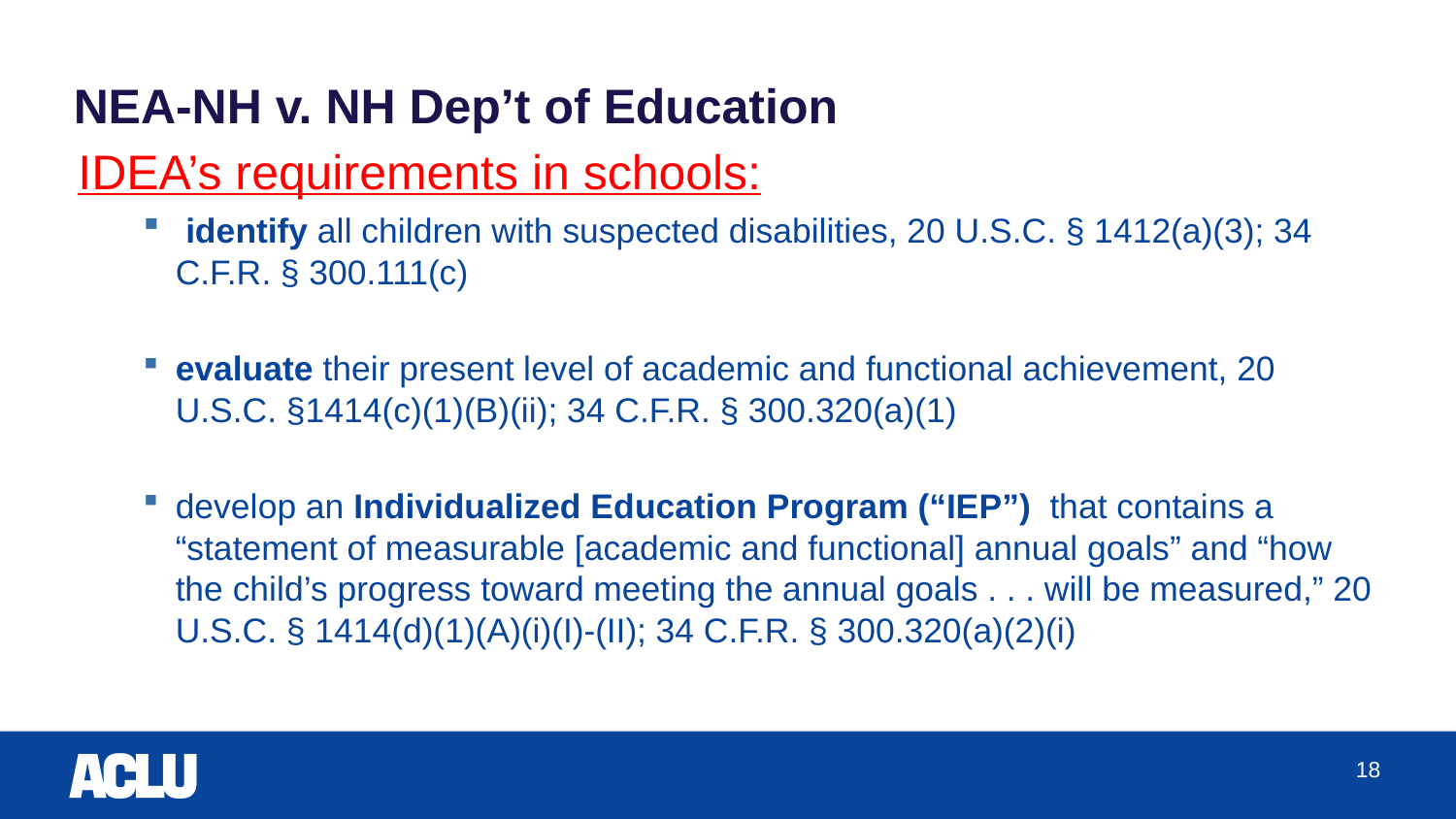

# NEA-NH v. NH Dep’t of Education
IDEA’s requirements in schools:
 identify all children with suspected disabilities, 20 U.S.C. § 1412(a)(3); 34 C.F.R. § 300.111(c)

evaluate their present level of academic and functional achievement, 20 U.S.C. §1414(c)(1)(B)(ii); 34 C.F.R. § 300.320(a)(1)

develop an Individualized Education Program (“IEP”)  that contains a “statement of measurable [academic and functional] annual goals” and “how the child’s progress toward meeting the annual goals . . . will be measured,” 20 U.S.C. § 1414(d)(1)(A)(i)(I)-(II); 34 C.F.R. § 300.320(a)(2)(i)